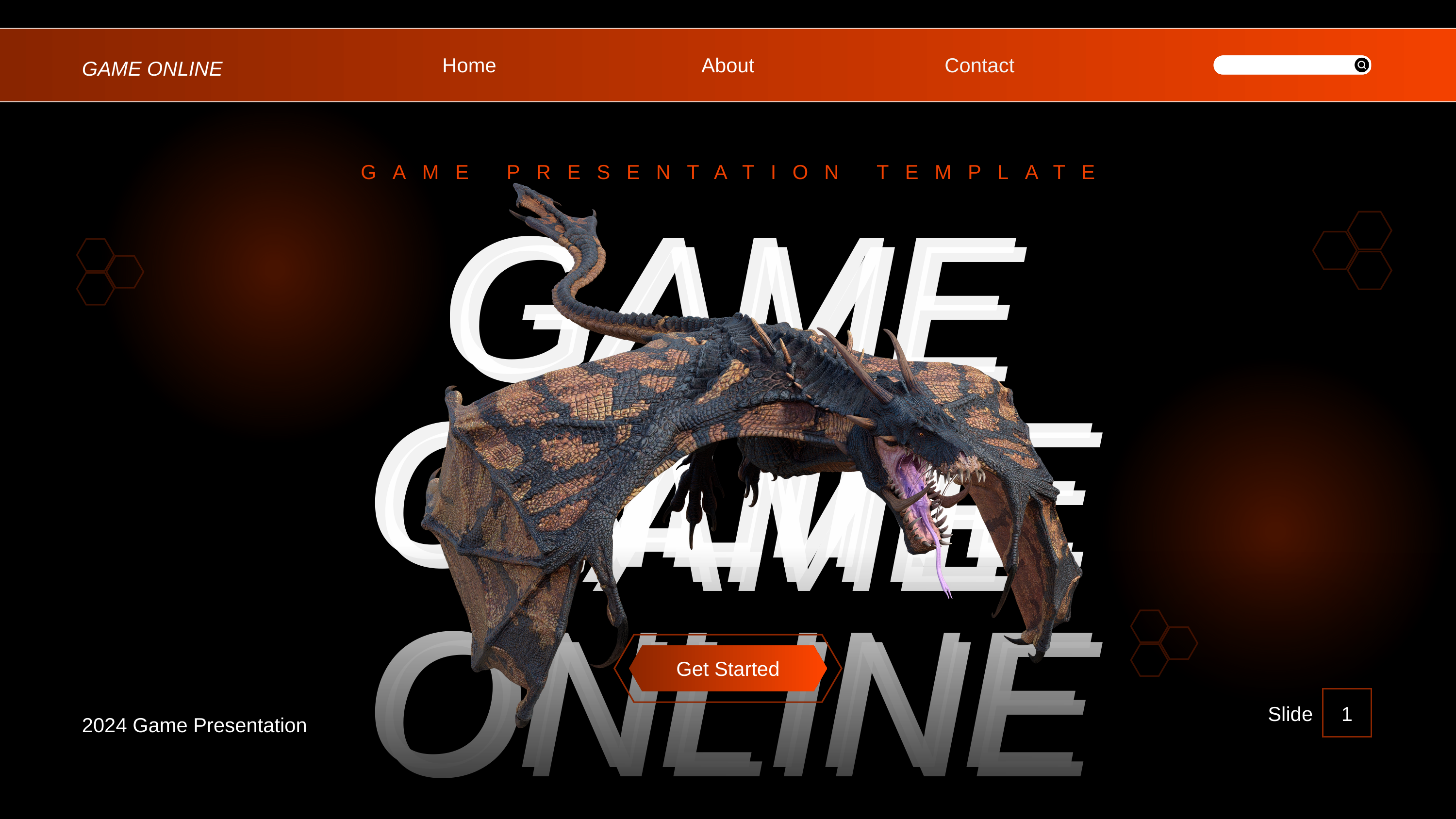

Home
About
Contact
GAME ONLINE

GAME PRESENTATION TEMPLATE

GAME ONLINE
GAME ONLINE

GAME ONLINE
GAME ONLINE

Get Started

Slide
1
2024 Game Presentation